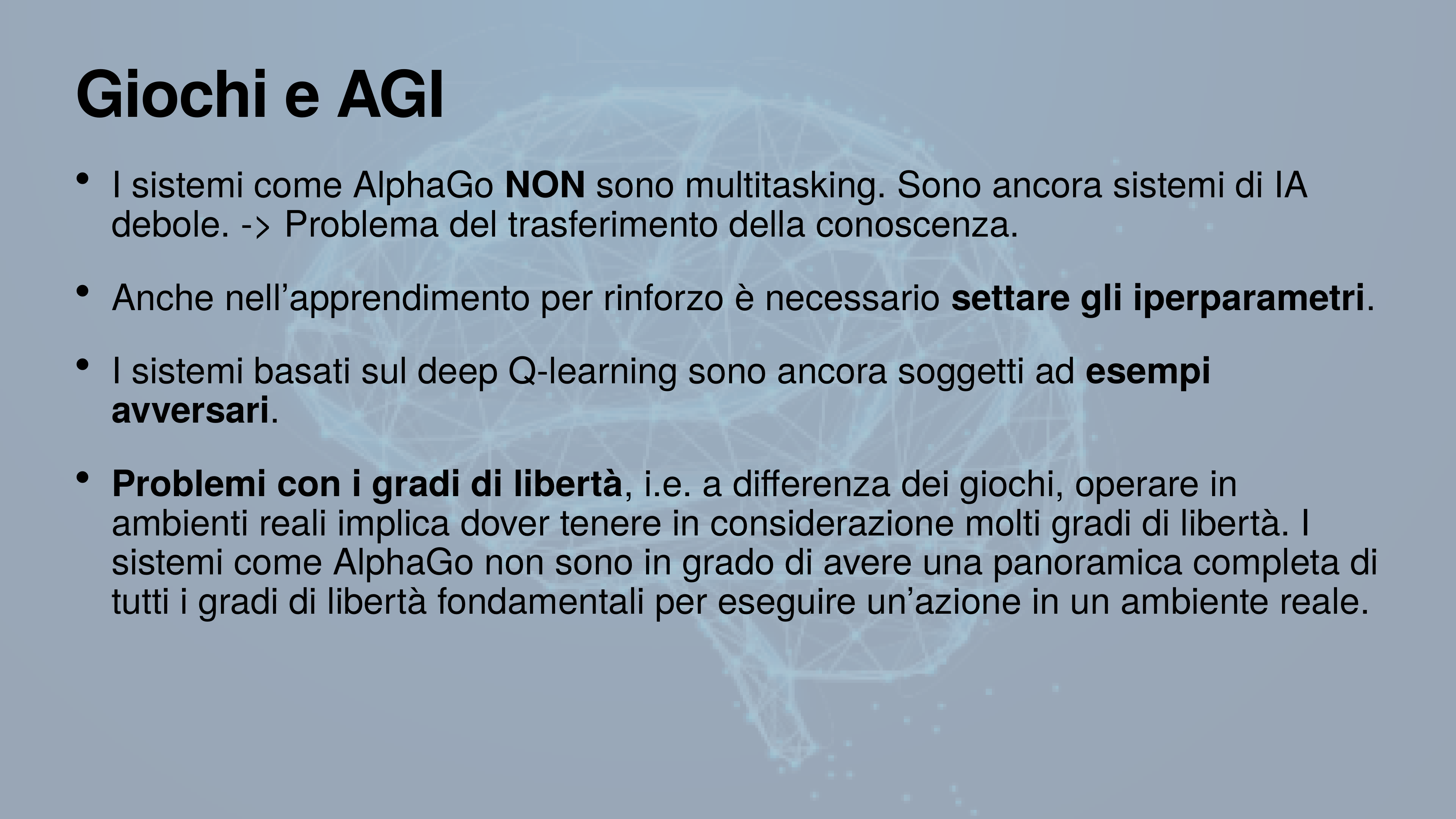

# Giochi e AGI
I sistemi come AlphaGo NON sono multitasking. Sono ancora sistemi di IA debole. -> Problema del trasferimento della conoscenza.
Anche nell’apprendimento per rinforzo è necessario settare gli iperparametri.
I sistemi basati sul deep Q-learning sono ancora soggetti ad esempi avversari.
Problemi con i gradi di libertà, i.e. a differenza dei giochi, operare in ambienti reali implica dover tenere in considerazione molti gradi di libertà. I sistemi come AlphaGo non sono in grado di avere una panoramica completa di tutti i gradi di libertà fondamentali per eseguire un’azione in un ambiente reale.